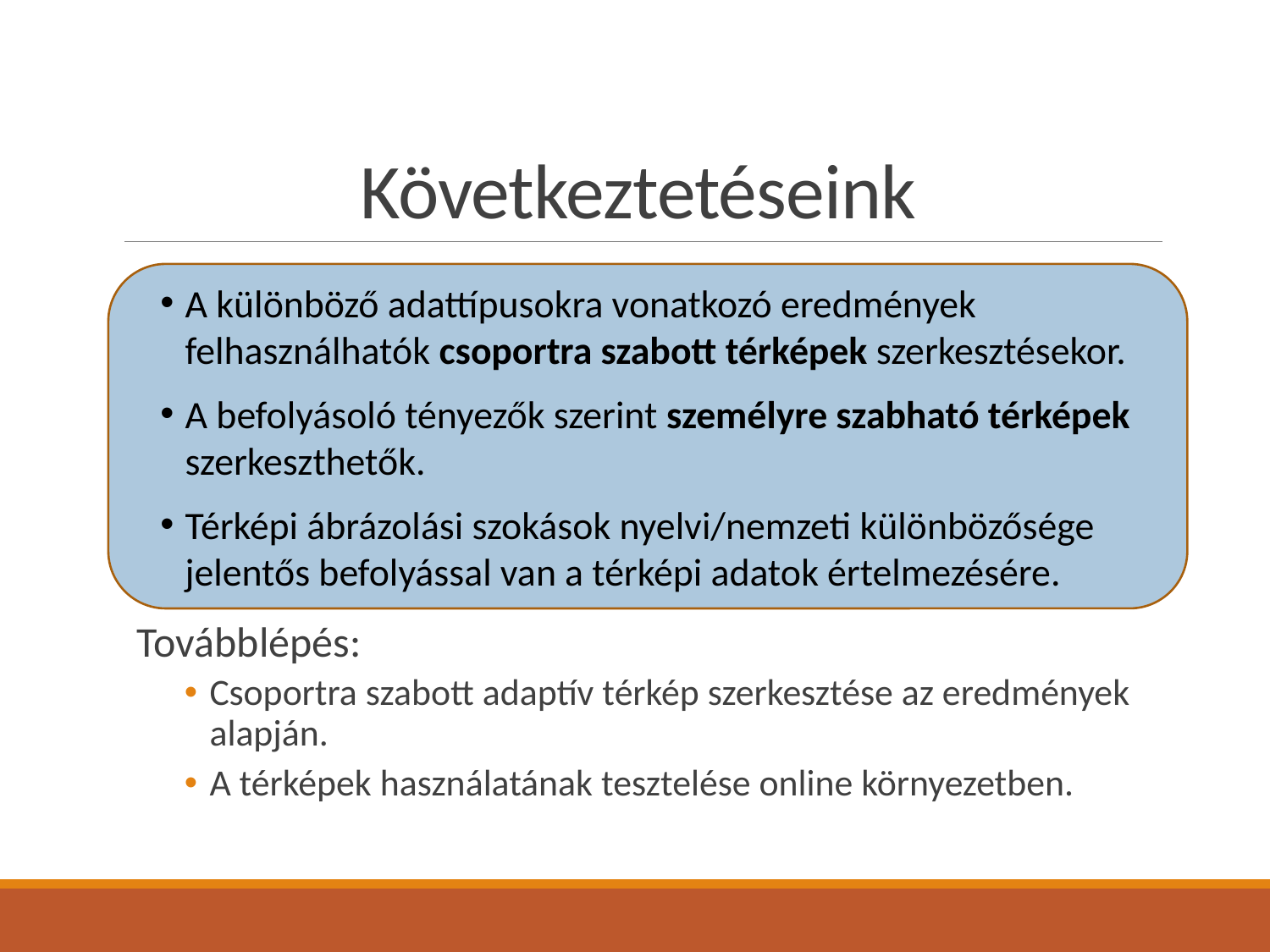

# Következtetéseink
A különböző adattípusokra vonatkozó eredmények felhasználhatók csoportra szabott térképek szerkesztésekor.
A befolyásoló tényezők szerint személyre szabható térképek szerkeszthetők.
Térképi ábrázolási szokások nyelvi/nemzeti különbözősége jelentős befolyással van a térképi adatok értelmezésére.
Továbblépés:
Csoportra szabott adaptív térkép szerkesztése az eredmények alapján.
A térképek használatának tesztelése online környezetben.